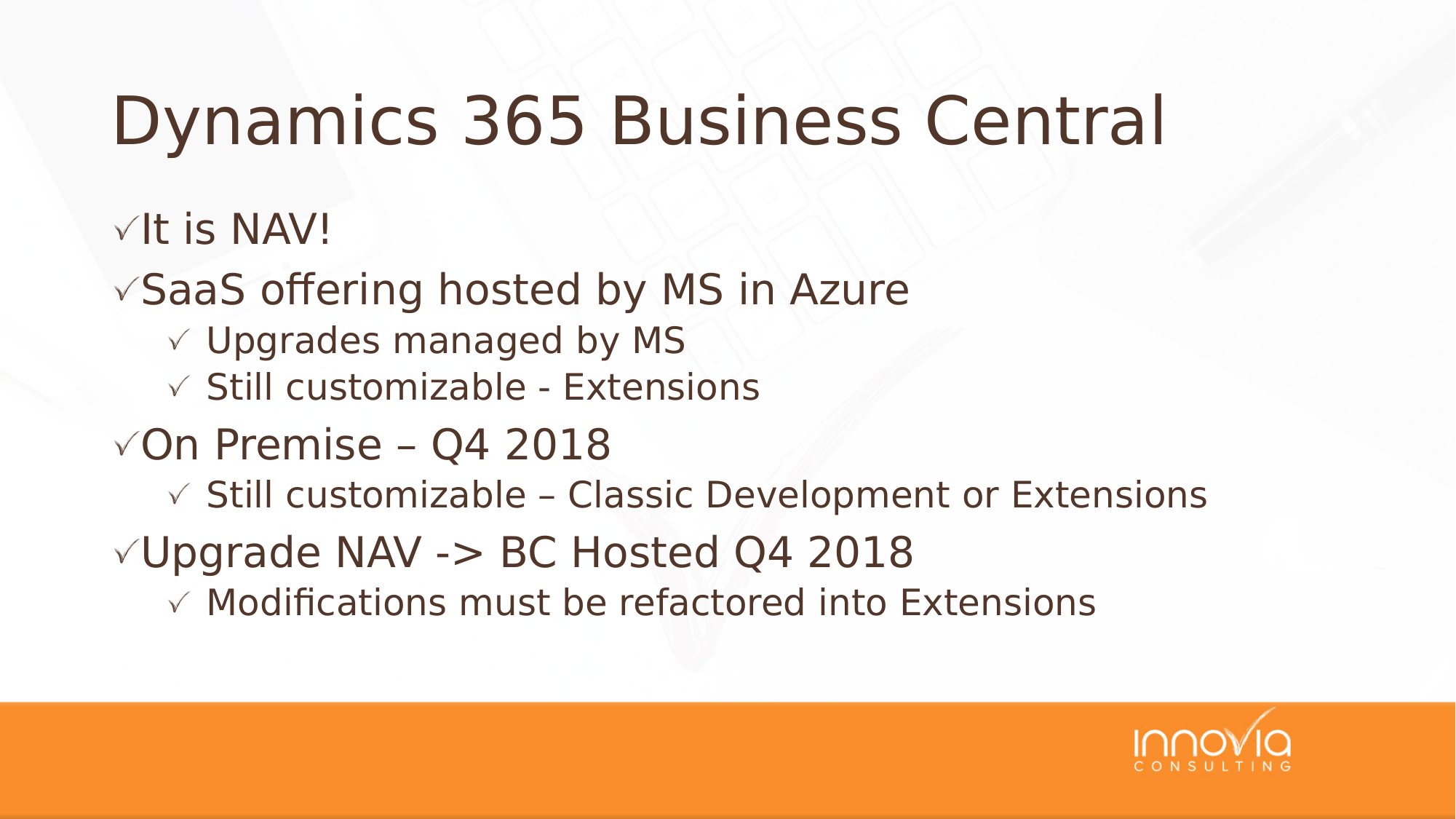

# Dynamics 365 Business Central
It is NAV!
SaaS offering hosted by MS in Azure
Upgrades managed by MS
Still customizable - Extensions
On Premise – Q4 2018
Still customizable – Classic Development or Extensions
Upgrade NAV -> BC Hosted Q4 2018
Modifications must be refactored into Extensions